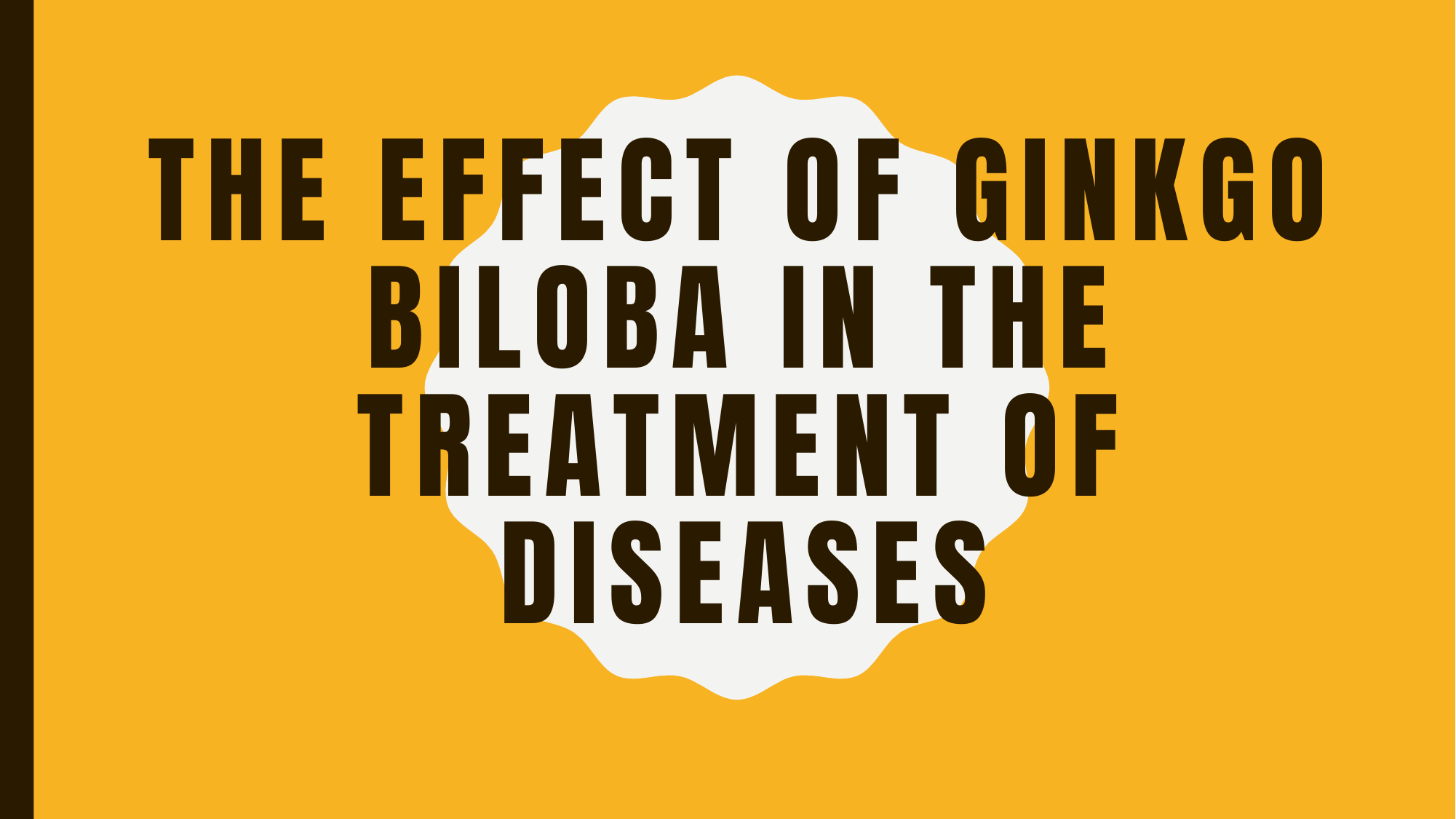

# The effect of Ginkgo Biloba in the treatment of diseases